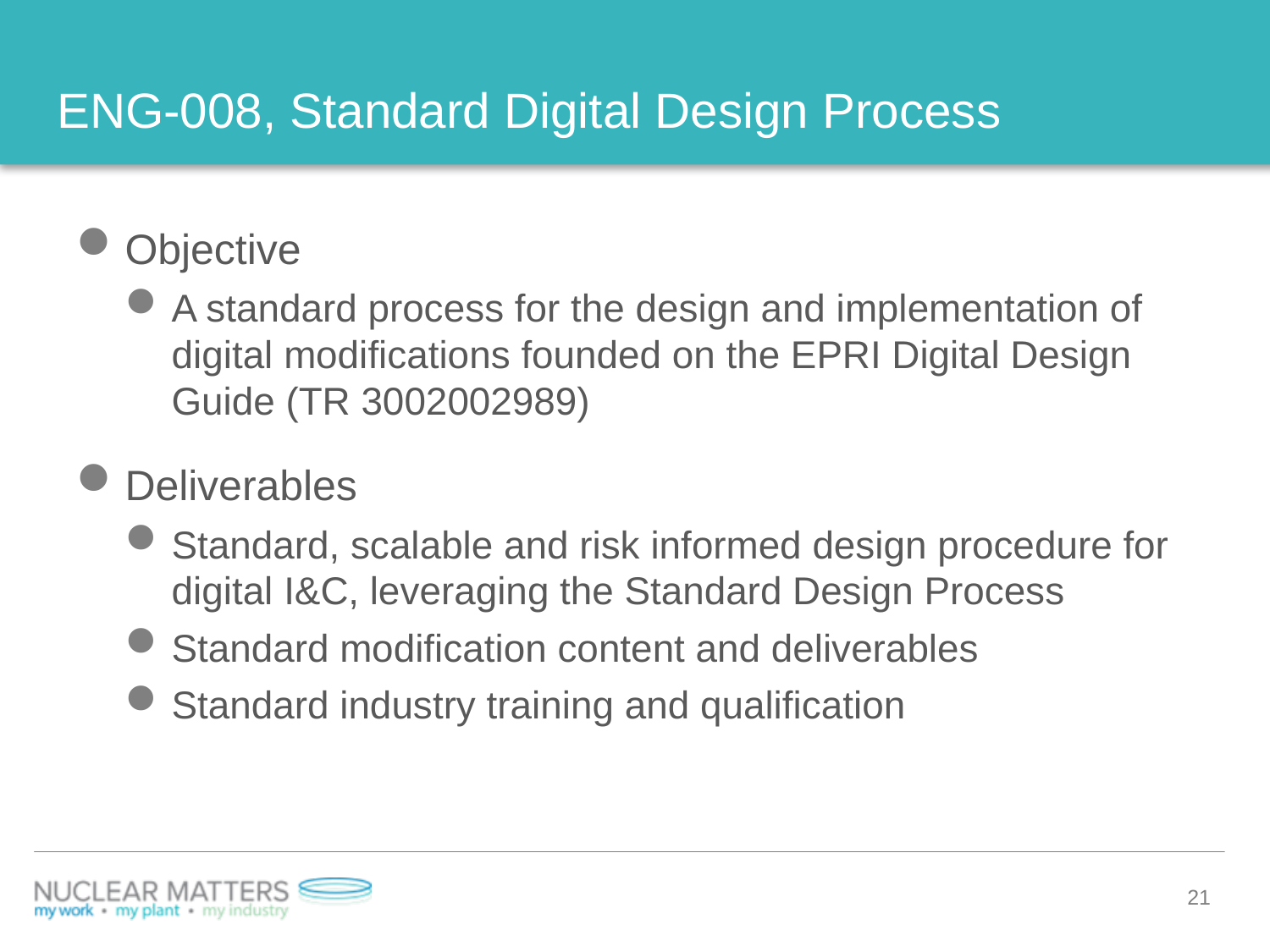

# ENG-008, Standard Digital Design Process
Objective
A standard process for the design and implementation of digital modifications founded on the EPRI Digital Design Guide (TR 3002002989)
Deliverables
Standard, scalable and risk informed design procedure for digital I&C, leveraging the Standard Design Process
Standard modification content and deliverables
Standard industry training and qualification